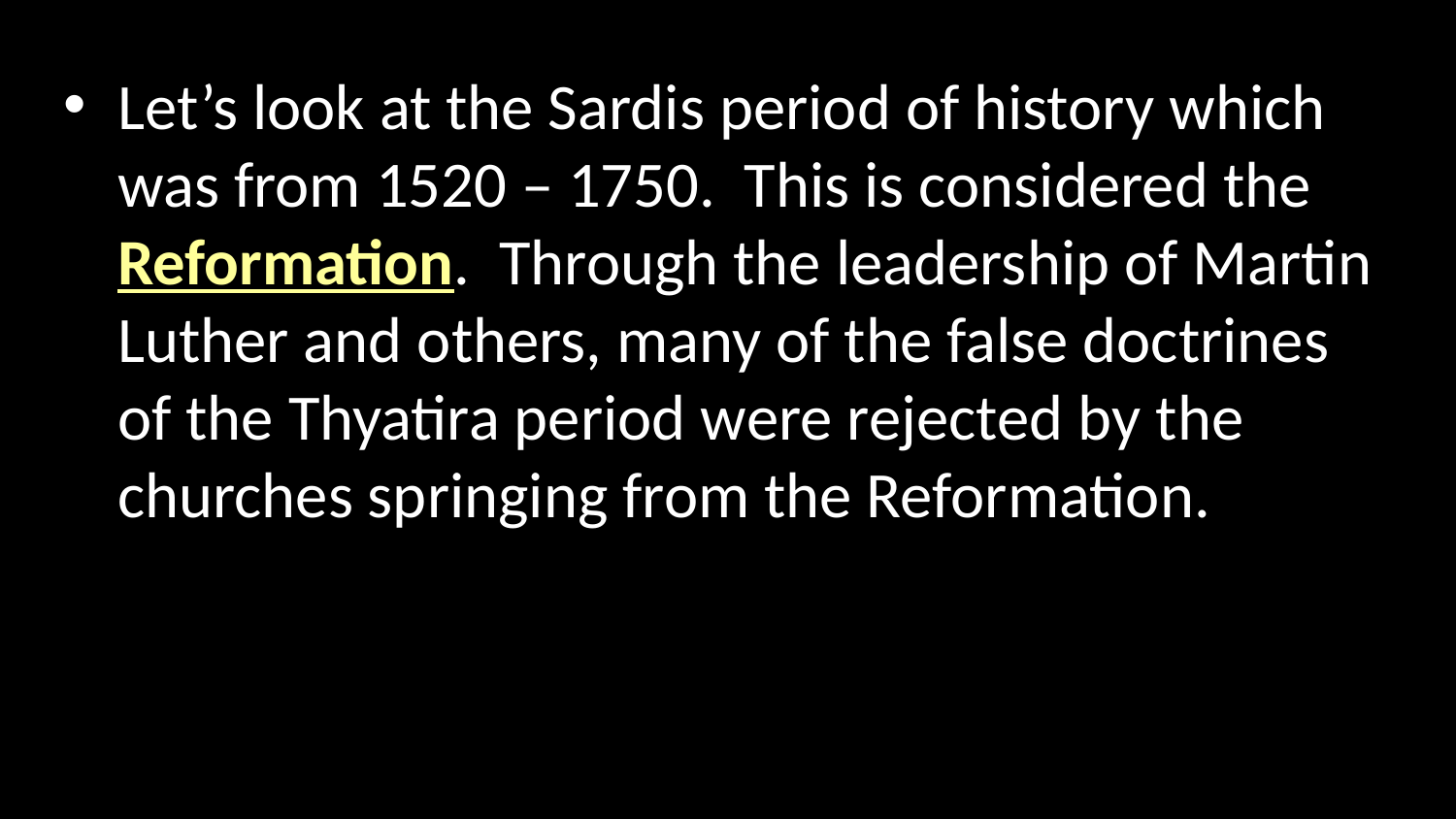

Let’s look at the Sardis period of history which was from 1520 – 1750.  This is considered the Reformation.  Through the leadership of Martin Luther and others, many of the false doctrines of the Thyatira period were rejected by the churches springing from the Reformation.